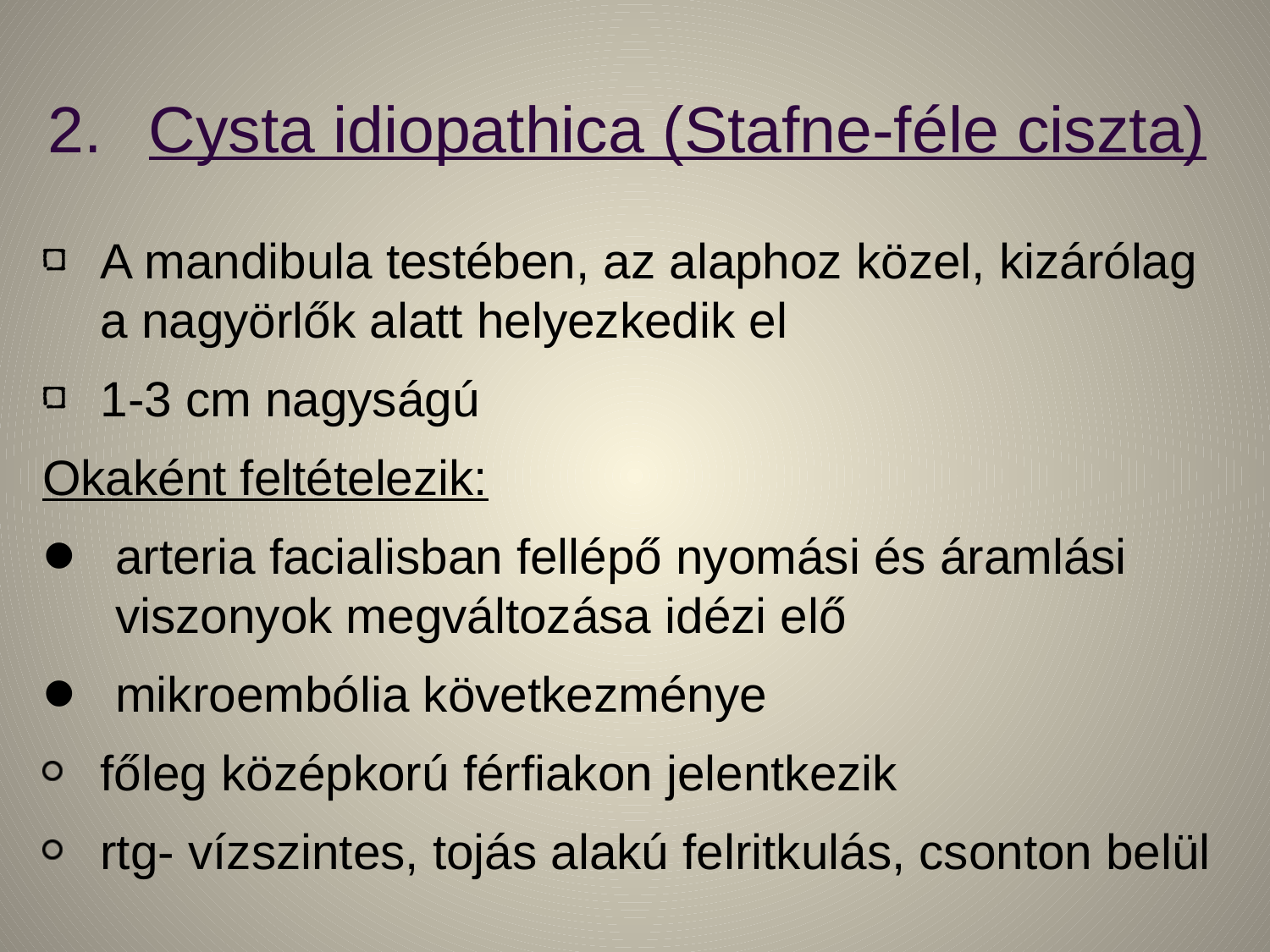

# Cysta idiopathica (Stafne-féle ciszta)
A mandibula testében, az alaphoz közel, kizárólag a nagyörlők alatt helyezkedik el
1-3 cm nagyságú
Okaként feltételezik:
arteria facialisban fellépő nyomási és áramlási viszonyok megváltozása idézi elő
mikroembólia következménye
főleg középkorú férfiakon jelentkezik
rtg- vízszintes, tojás alakú felritkulás, csonton belül